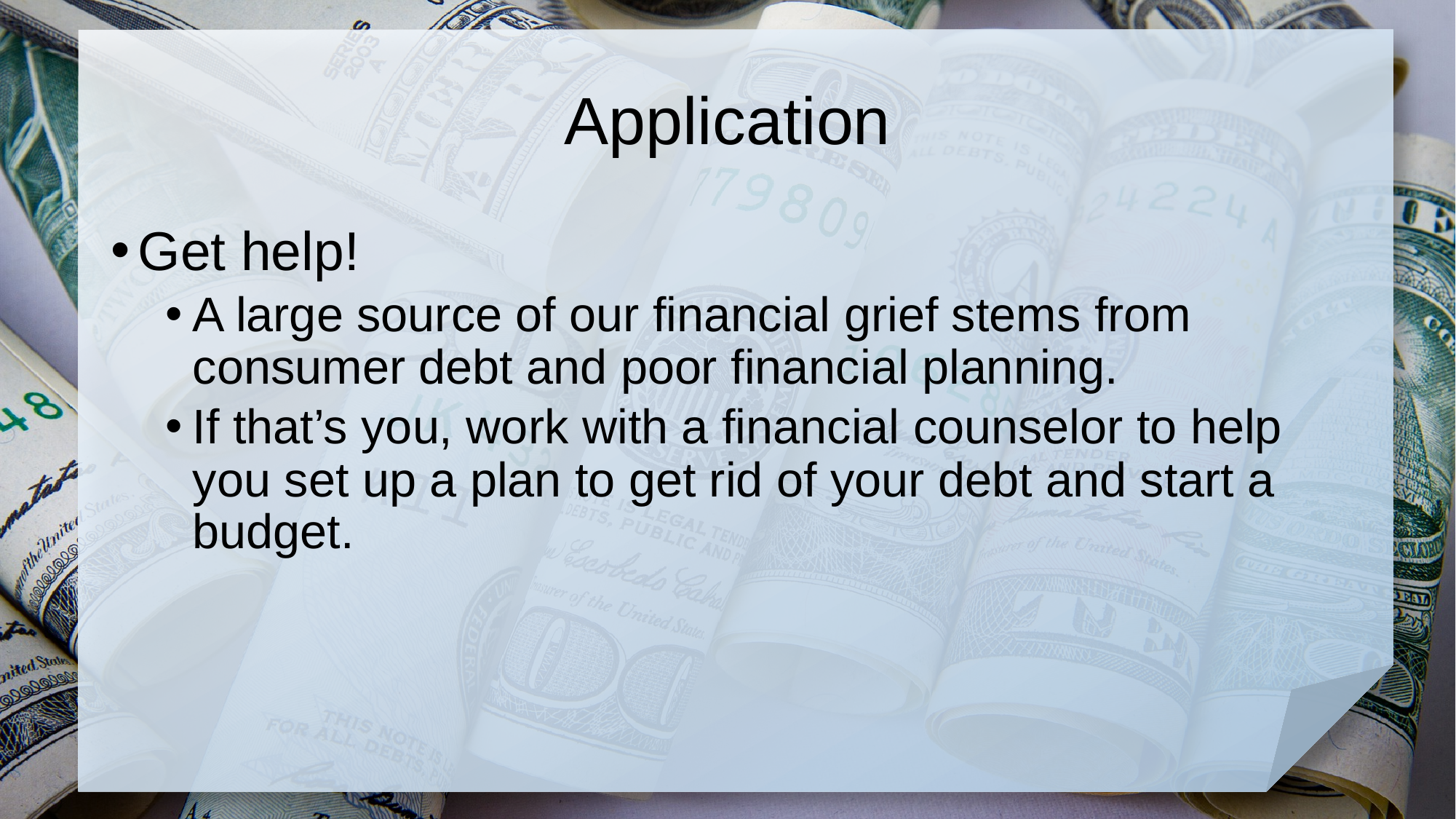

# Application
Get help!
A large source of our financial grief stems from consumer debt and poor financial planning.
If that’s you, work with a financial counselor to help you set up a plan to get rid of your debt and start a budget.